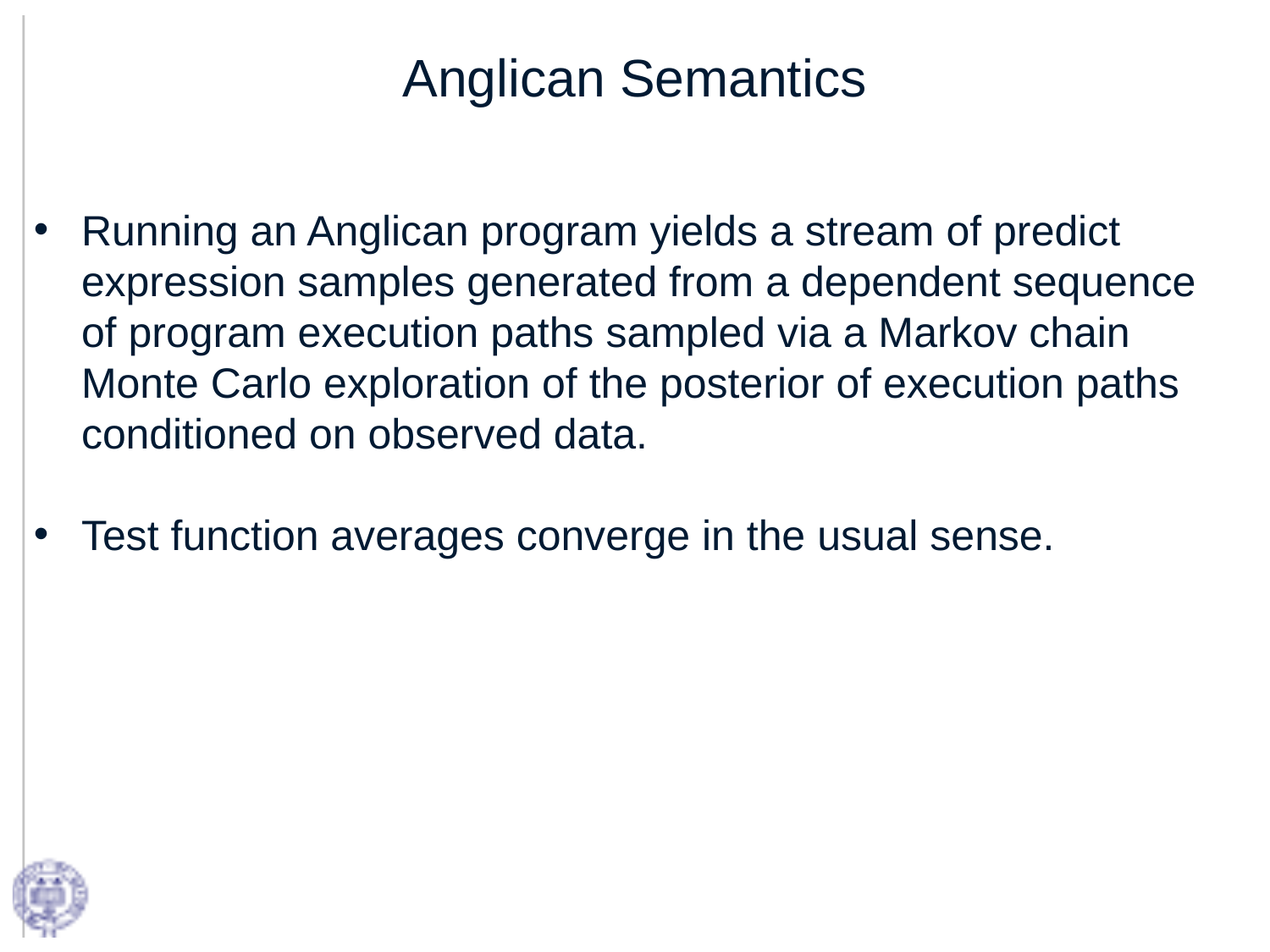

# Anglican Semantics
Running an Anglican program yields a stream of predict expression samples generated from a dependent sequence of program execution paths sampled via a Markov chain Monte Carlo exploration of the posterior of execution paths conditioned on observed data.

Test function averages converge in the usual sense.